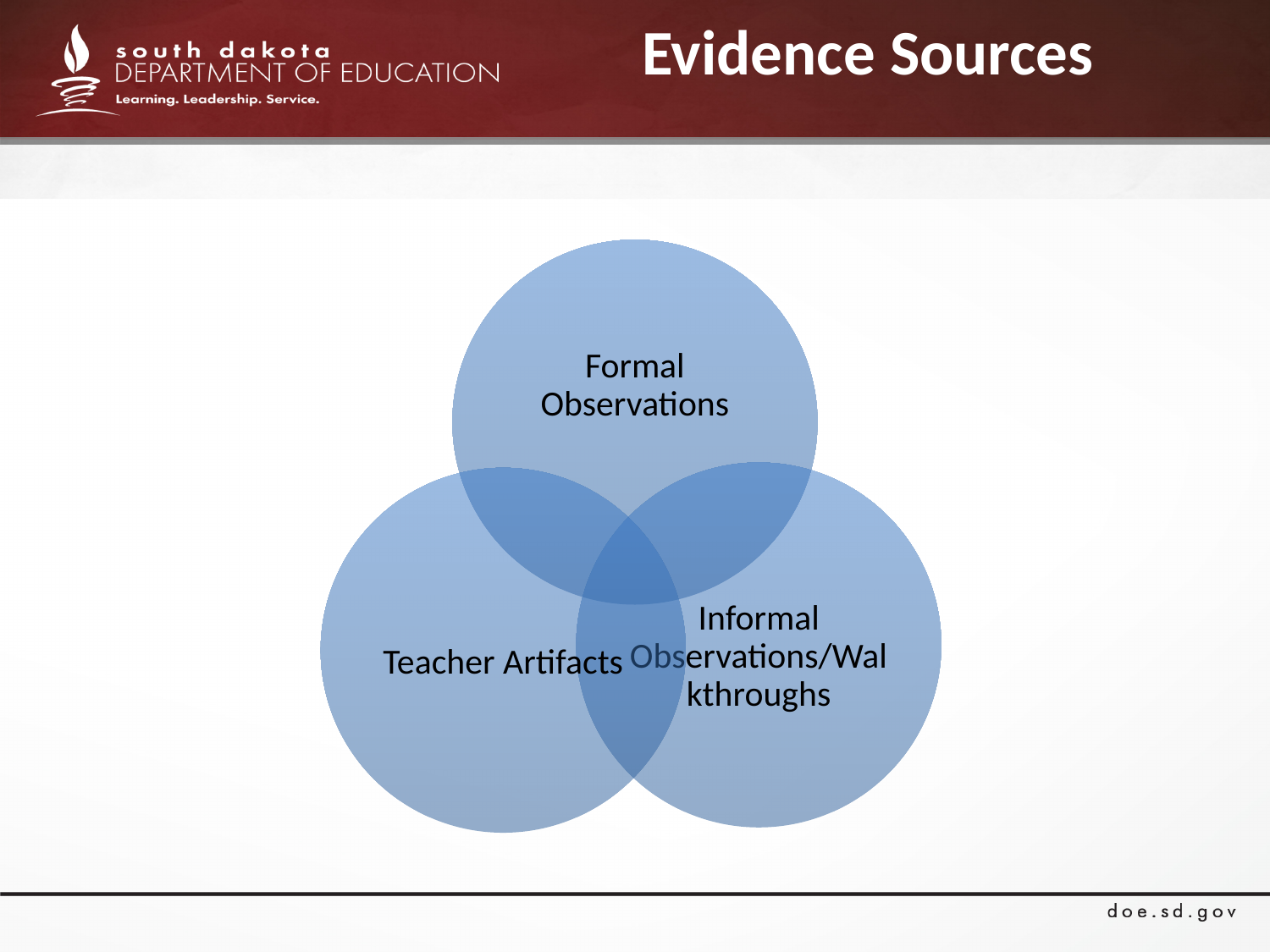

# Evidence Sources
Formal Observations
Informal Observations/Walkthroughs
Teacher Artifacts